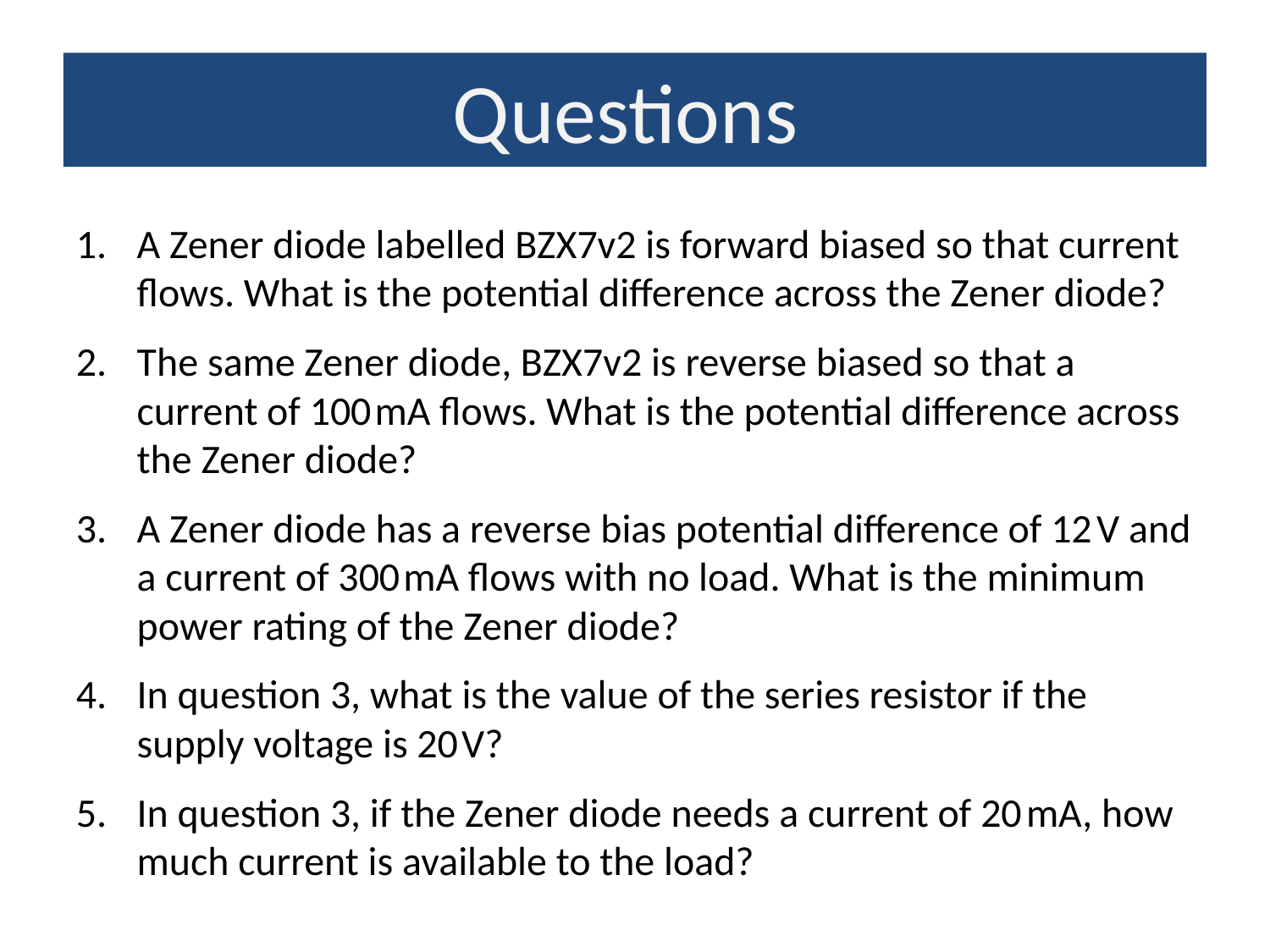

Questions
A Zener diode labelled BZX7v2 is forward biased so that current flows. What is the potential difference across the Zener diode?
The same Zener diode, BZX7v2 is reverse biased so that a current of 100 mA flows. What is the potential difference across the Zener diode?
A Zener diode has a reverse bias potential difference of 12 V and a current of 300 mA flows with no load. What is the minimum power rating of the Zener diode?
In question 3, what is the value of the series resistor if the supply voltage is 20 V?
In question 3, if the Zener diode needs a current of 20 mA, how much current is available to the load?